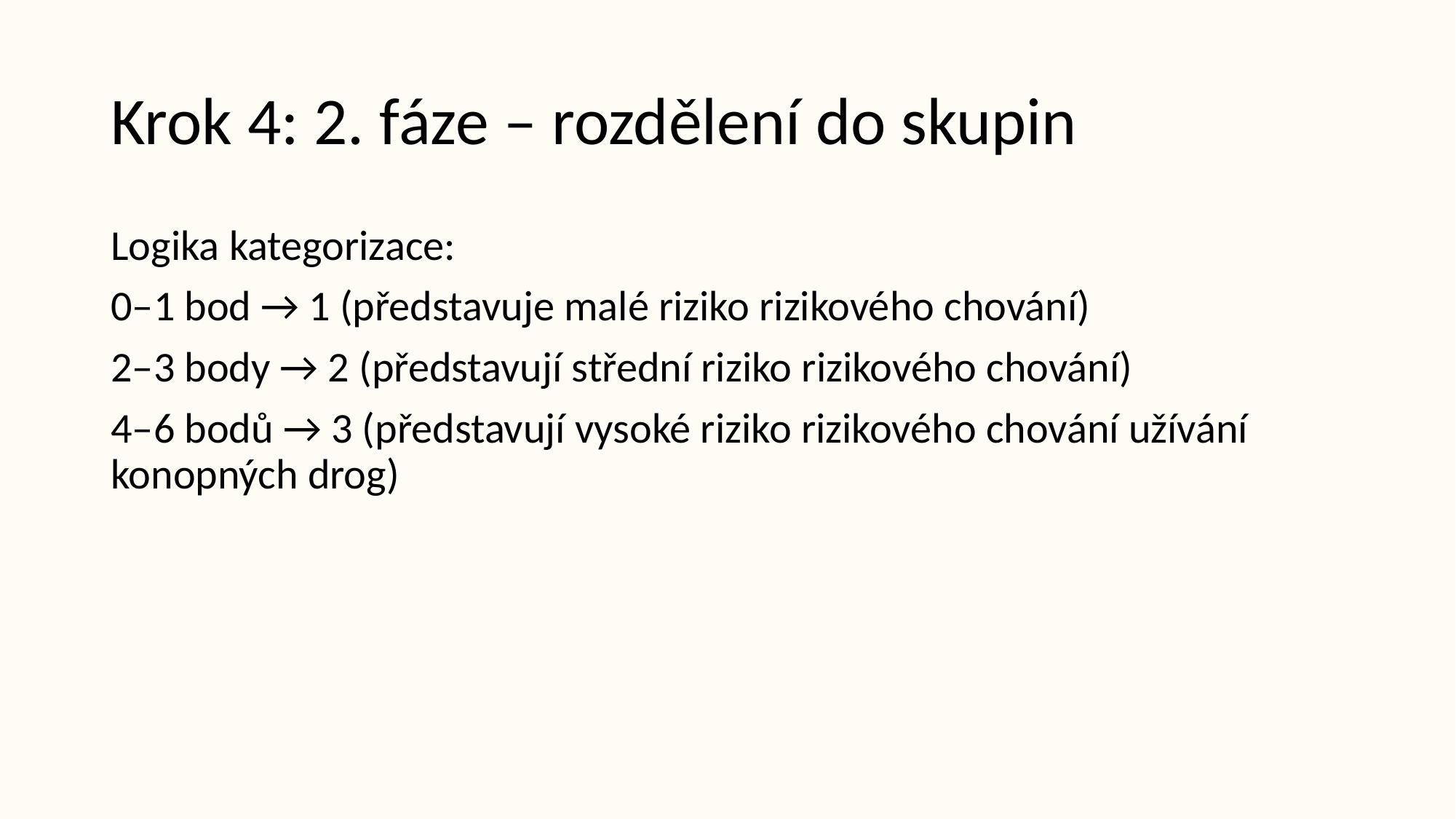

# Krok 4: 2. fáze – rozdělení do skupin
Logika kategorizace:
0–1 bod → 1 (představuje malé riziko rizikového chování)
2–3 body → 2 (představují střední riziko rizikového chování)
4–6 bodů → 3 (představují vysoké riziko rizikového chování užívání konopných drog)